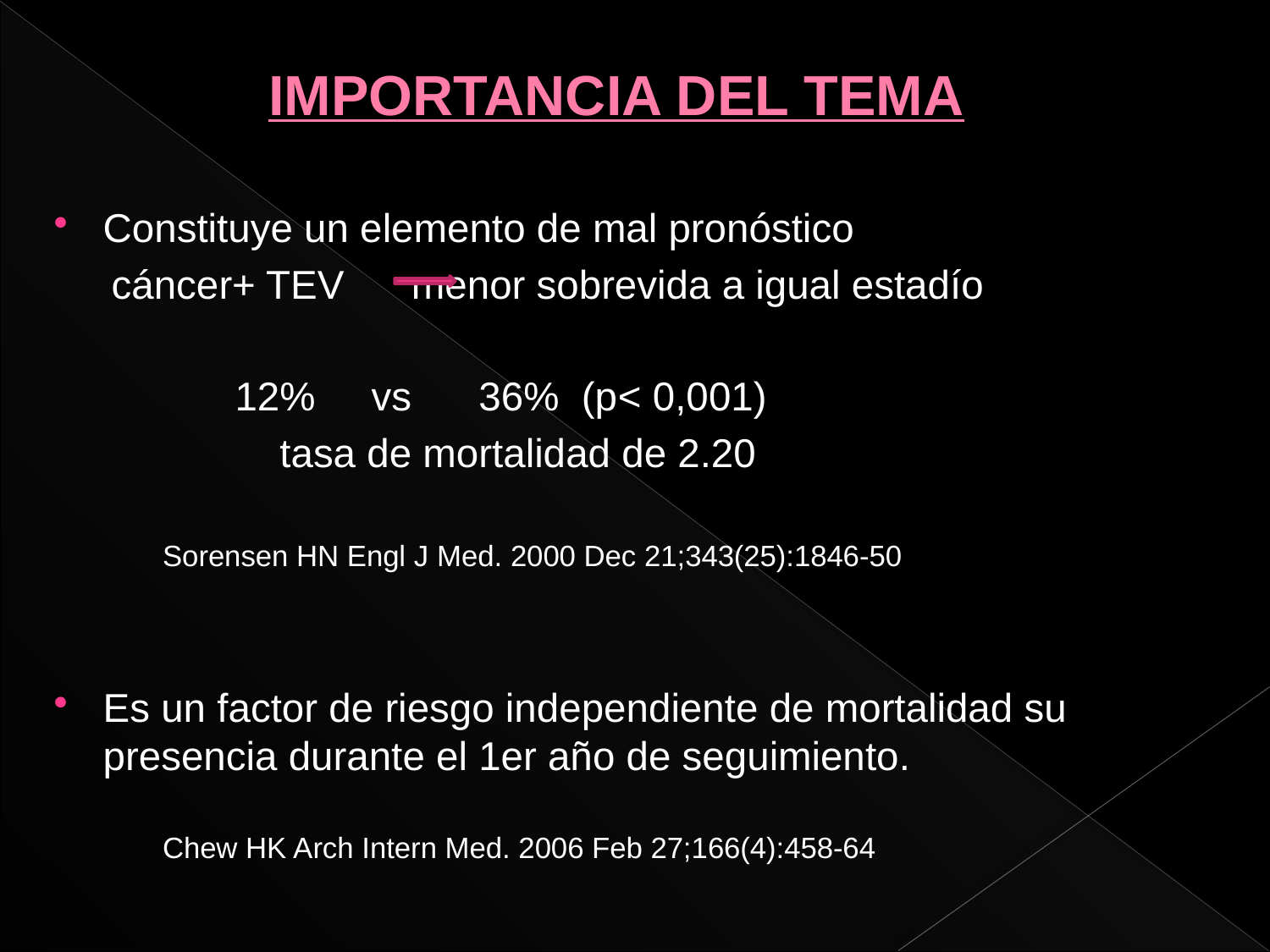

# IMPORTANCIA DEL TEMA
Constituye un elemento de mal pronóstico
     cáncer+ TEV      menor sobrevida a igual estadío

                12%     vs      36%  (p< 0,001)
                    tasa de mortalidad de 2.20

             Sorensen HN Engl J Med. 2000 Dec 21;343(25):1846-50

Es un factor de riesgo independiente de mortalidad su presencia durante el 1er año de seguimiento.

             Chew HK Arch Intern Med. 2006 Feb 27;166(4):458-64